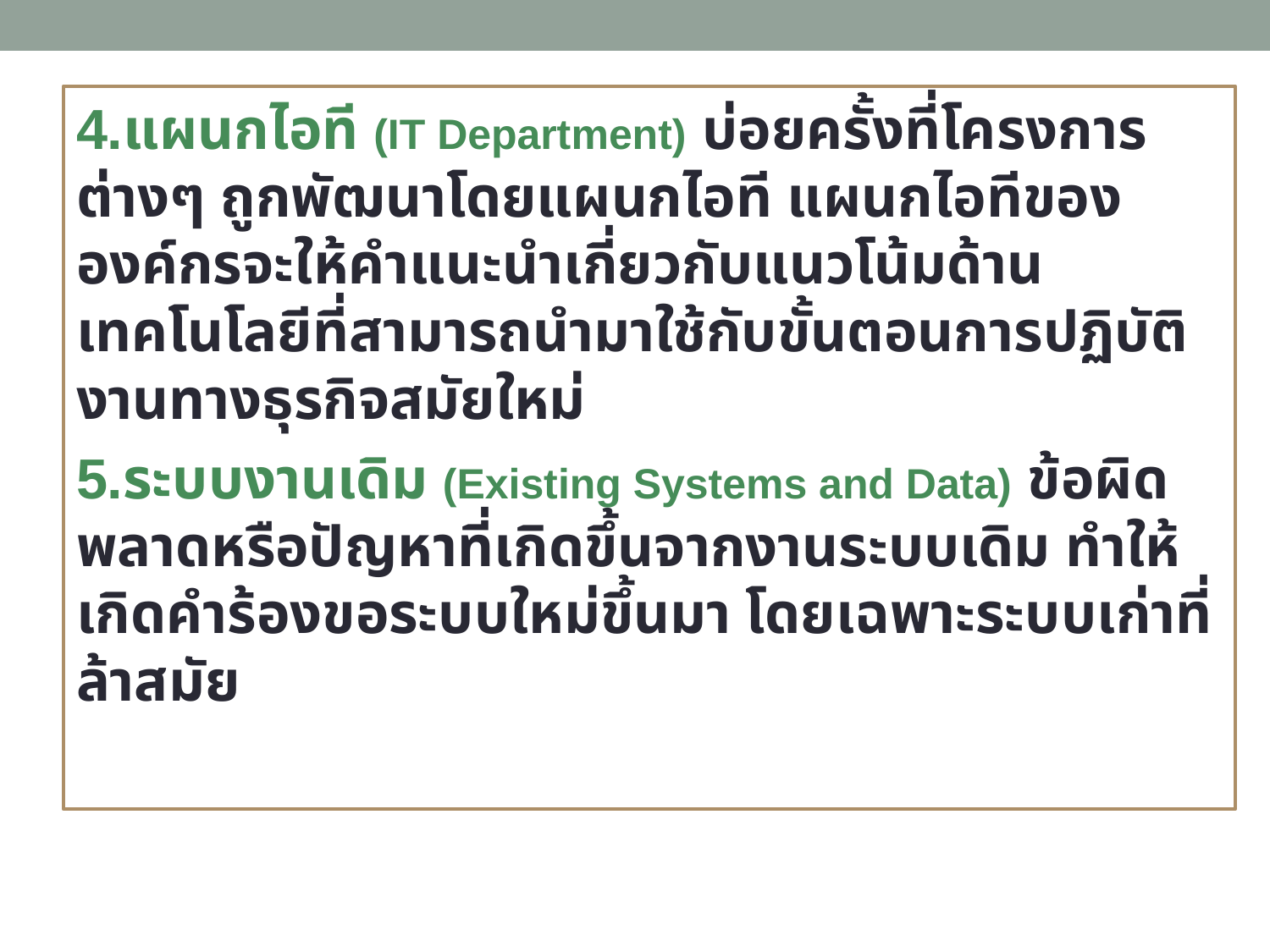

4.แผนกไอที (IT Department) บ่อยครั้งที่โครงการต่างๆ ถูกพัฒนาโดยแผนกไอที แผนกไอทีขององค์กรจะให้คำแนะนำเกี่ยวกับแนวโน้มด้านเทคโนโลยีที่สามารถนำมาใช้กับขั้นตอนการปฏิบัติงานทางธุรกิจสมัยใหม่
5.ระบบงานเดิม (Existing Systems and Data) ข้อผิดพลาดหรือปัญหาที่เกิดขึ้นจากงานระบบเดิม ทำให้เกิดคำร้องขอระบบใหม่ขึ้นมา โดยเฉพาะระบบเก่าที่ล้าสมัย